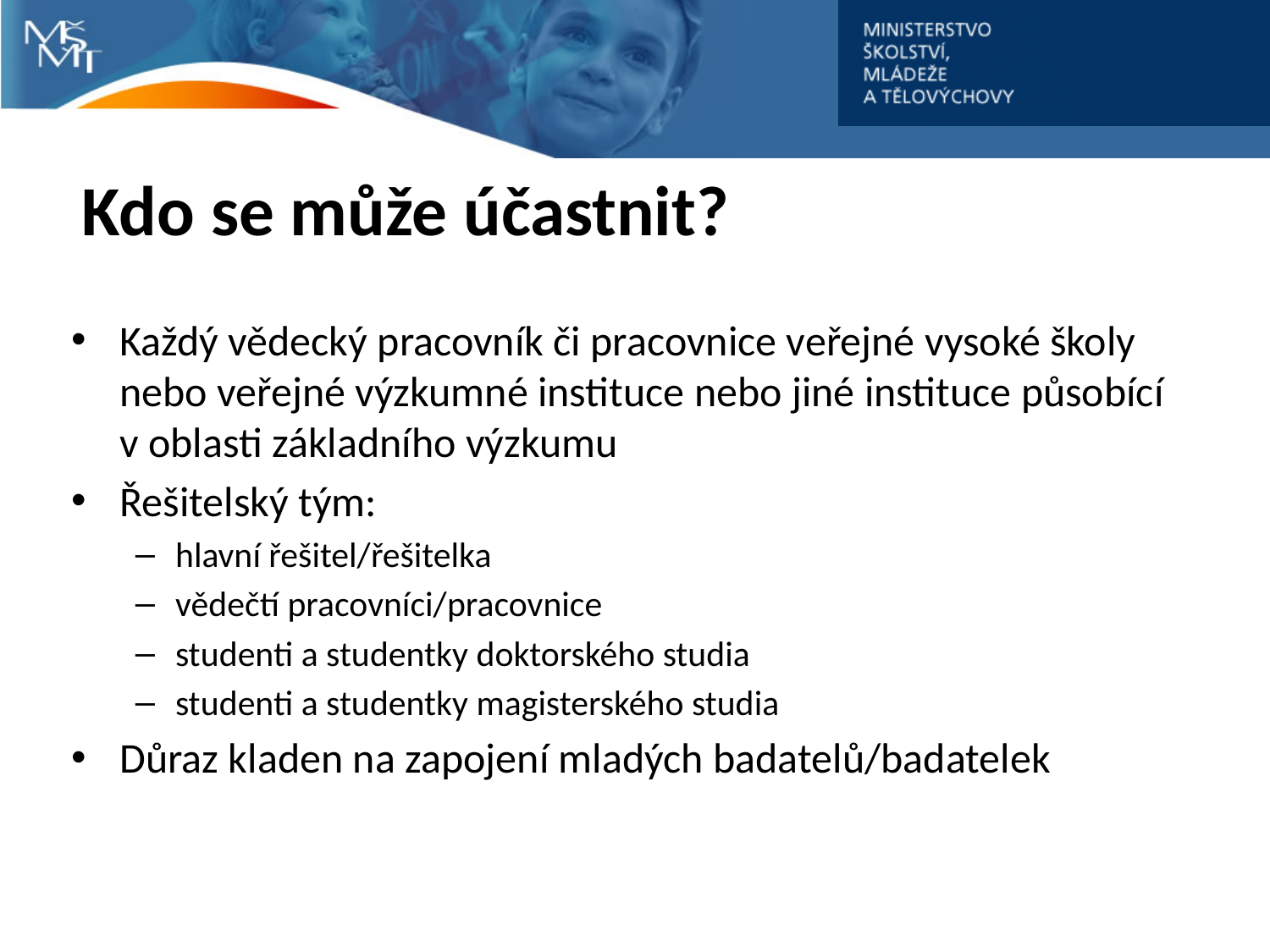

# Kdo se může účastnit?
Každý vědecký pracovník či pracovnice veřejné vysoké školy nebo veřejné výzkumné instituce nebo jiné instituce působící v oblasti základního výzkumu
Řešitelský tým:
hlavní řešitel/řešitelka
vědečtí pracovníci/pracovnice
studenti a studentky doktorského studia
studenti a studentky magisterského studia
Důraz kladen na zapojení mladých badatelů/badatelek